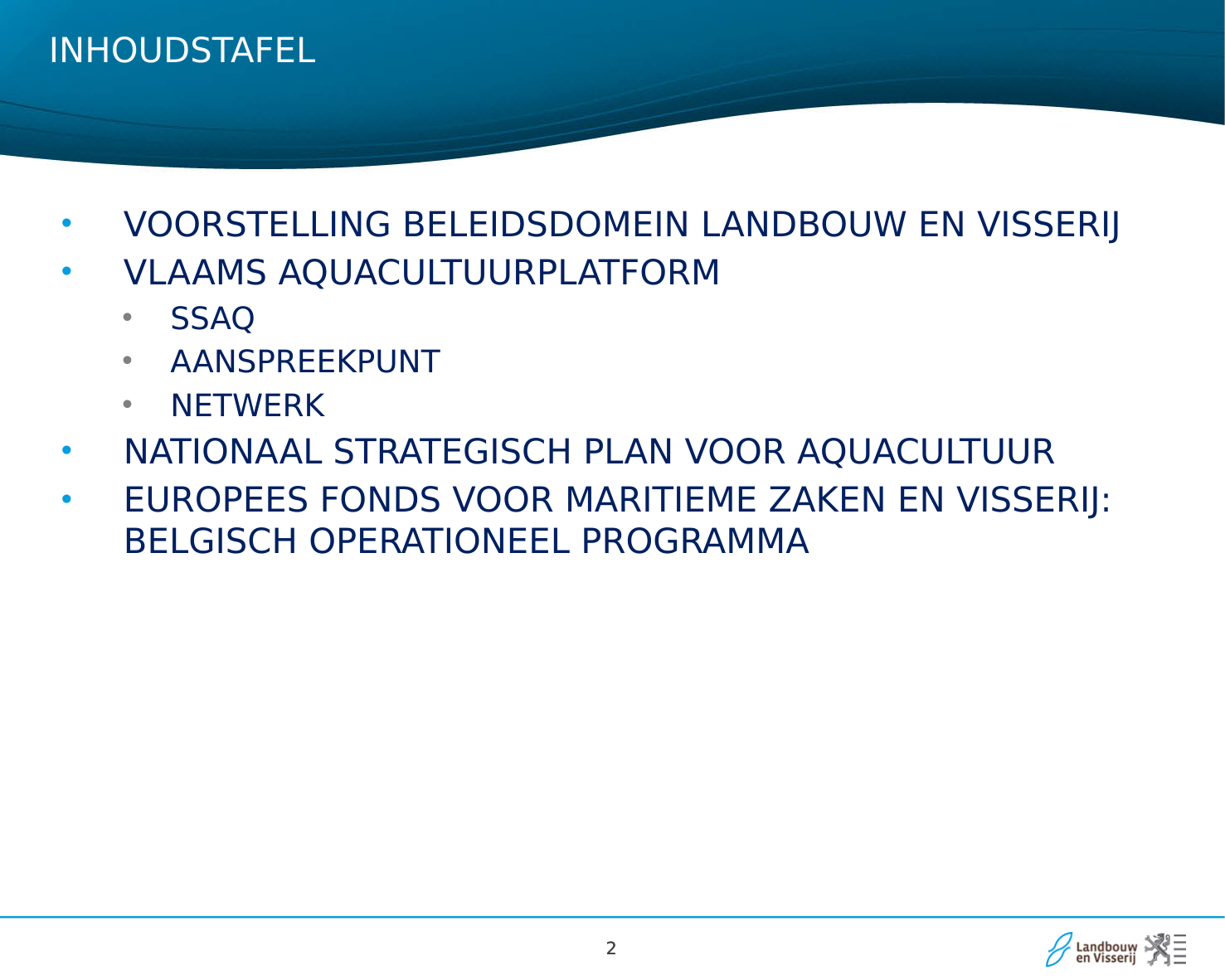

# INHOUDSTAFEL
VOORSTELLING BELEIDSDOMEIN LANDBOUW EN VISSERIJ
VLAAMS AQUACULTUURPLATFORM
SSAQ
AANSPREEKPUNT
NETWERK
NATIONAAL STRATEGISCH PLAN VOOR AQUACULTUUR
EUROPEES FONDS VOOR MARITIEME ZAKEN EN VISSERIJ: BELGISCH OPERATIONEEL PROGRAMMA